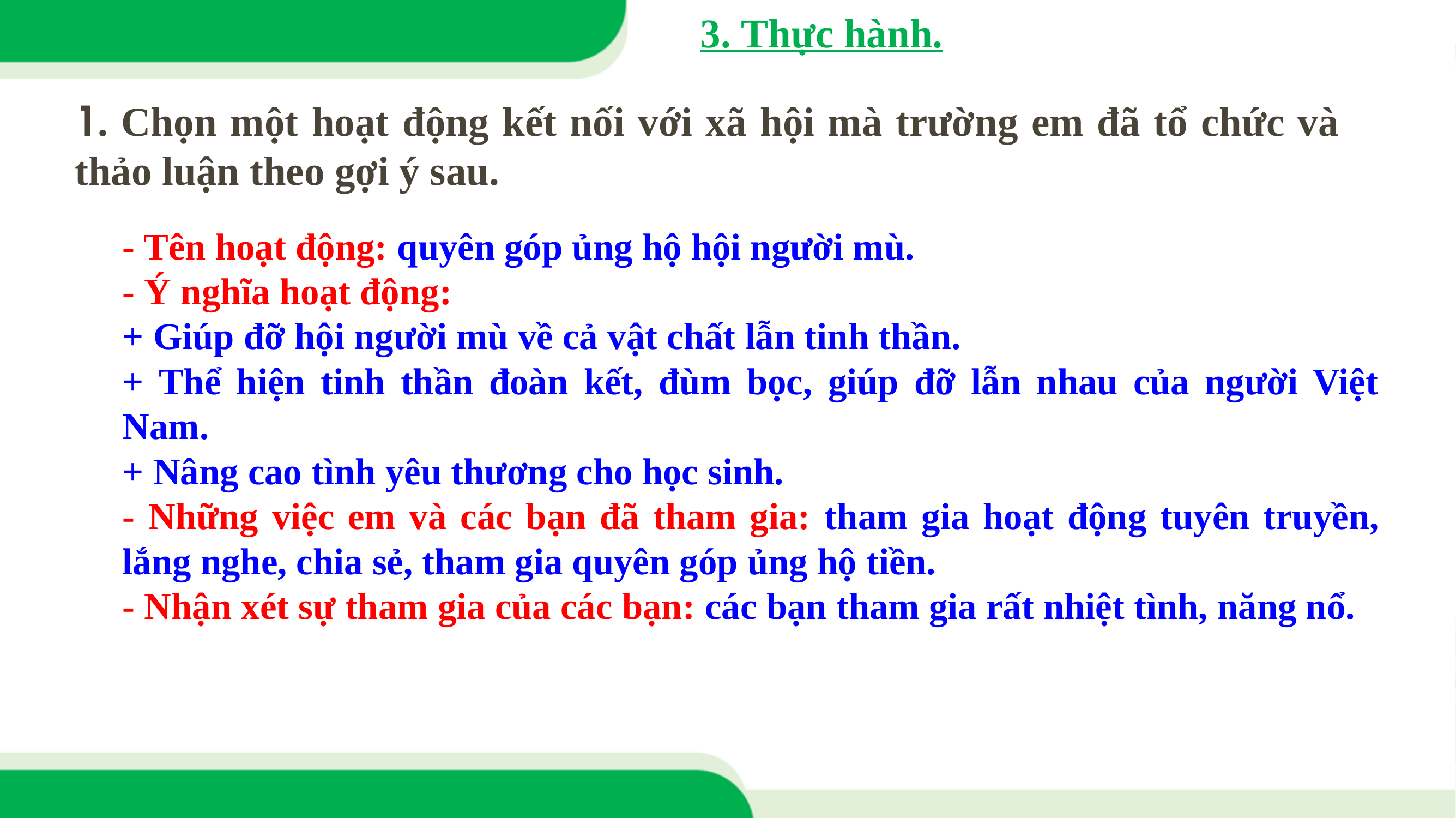

3. Thực hành.
1. Chọn một hoạt động kết nối với xã hội mà trường em đã tổ chức và thảo luận theo gợi ý sau.
- Tên hoạt động: quyên góp ủng hộ hội người mù.
- Ý nghĩa hoạt động:
+ Giúp đỡ hội người mù về cả vật chất lẫn tinh thần.
+ Thể hiện tinh thần đoàn kết, đùm bọc, giúp đỡ lẫn nhau của người Việt Nam.
+ Nâng cao tình yêu thương cho học sinh.
- Những việc em và các bạn đã tham gia: tham gia hoạt động tuyên truyền, lắng nghe, chia sẻ, tham gia quyên góp ủng hộ tiền.
- Nhận xét sự tham gia của các bạn: các bạn tham gia rất nhiệt tình, năng nổ.